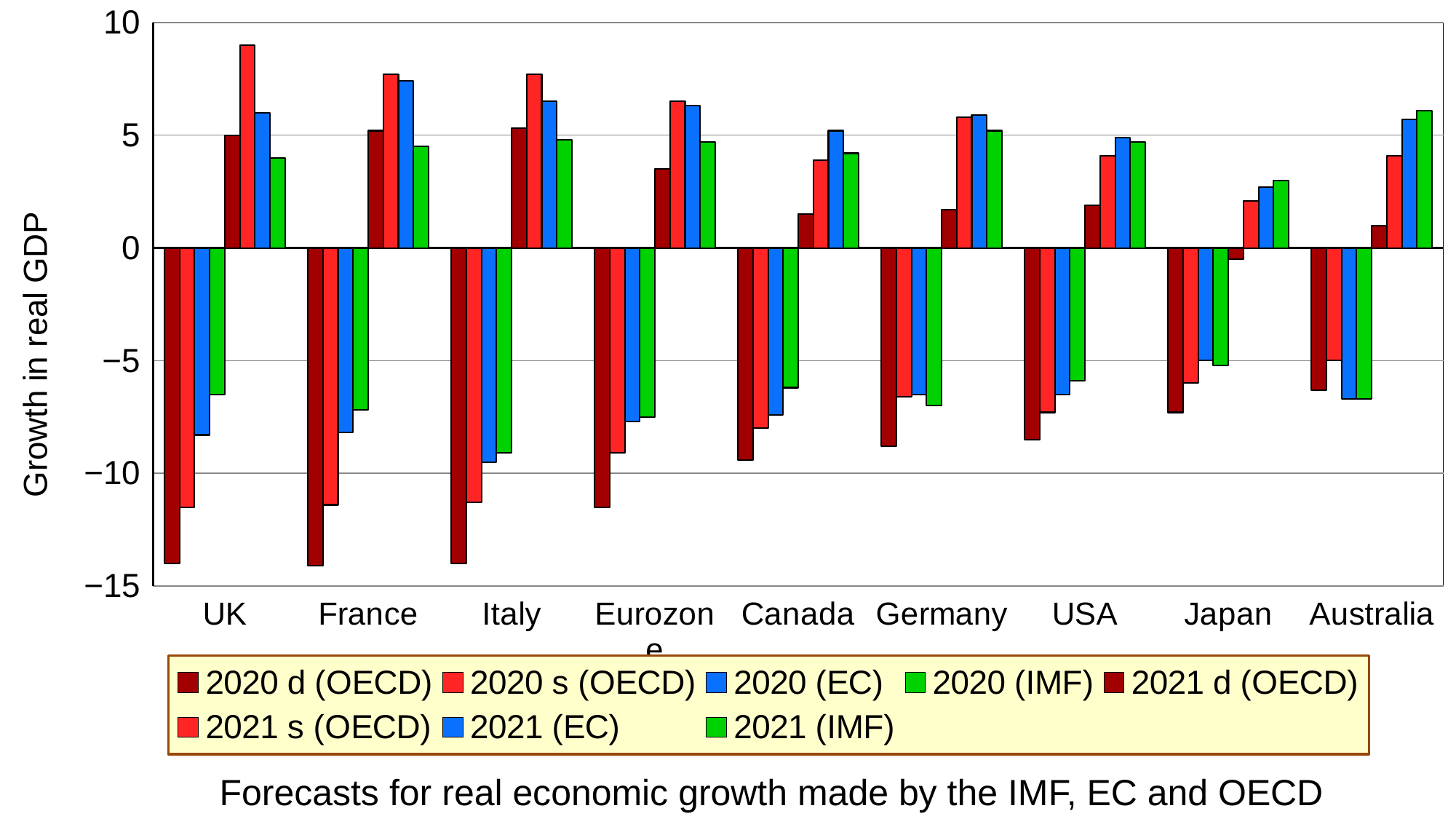

### Chart

| Category | 2020 d (OECD) | 2020 s (OECD) | 2020 (EC) | 2020 (IMF) | 2021 d (OECD) | 2021 s (OECD) | 2021 (EC) | 2021 (IMF) |
|---|---|---|---|---|---|---|---|---|
| UK | -14.0 | -11.5 | -8.3 | -6.5 | 5.0 | 9.0 | 6.0 | 4.0 |
| France | -14.1 | -11.4 | -8.2 | -7.2 | 5.2 | 7.7 | 7.4 | 4.5 |
| Italy | -14.0 | -11.3 | -9.5 | -9.1 | 5.3 | 7.7 | 6.5 | 4.8 |
| Eurozone | -11.5 | -9.1 | -7.7 | -7.5 | 3.5 | 6.5 | 6.3 | 4.7 |
| Canada | -9.4 | -8.0 | -7.4 | -6.2 | 1.5 | 3.9 | 5.2 | 4.2 |
| Germany | -8.8 | -6.6 | -6.5 | -7.0 | 1.7 | 5.8 | 5.9 | 5.2 |
| USA | -8.5 | -7.3 | -6.5 | -5.9 | 1.9 | 4.1 | 4.9 | 4.7 |
| Japan | -7.3 | -6.0 | -5.0 | -5.2 | -0.5 | 2.1 | 2.7 | 3.0 |
| Australia | -6.3 | -5.0 | -6.7 | -6.7 | 1.0 | 4.1 | 5.7 | 6.1 |
Forecasts for real economic growth made by the IMF, EC and OECD